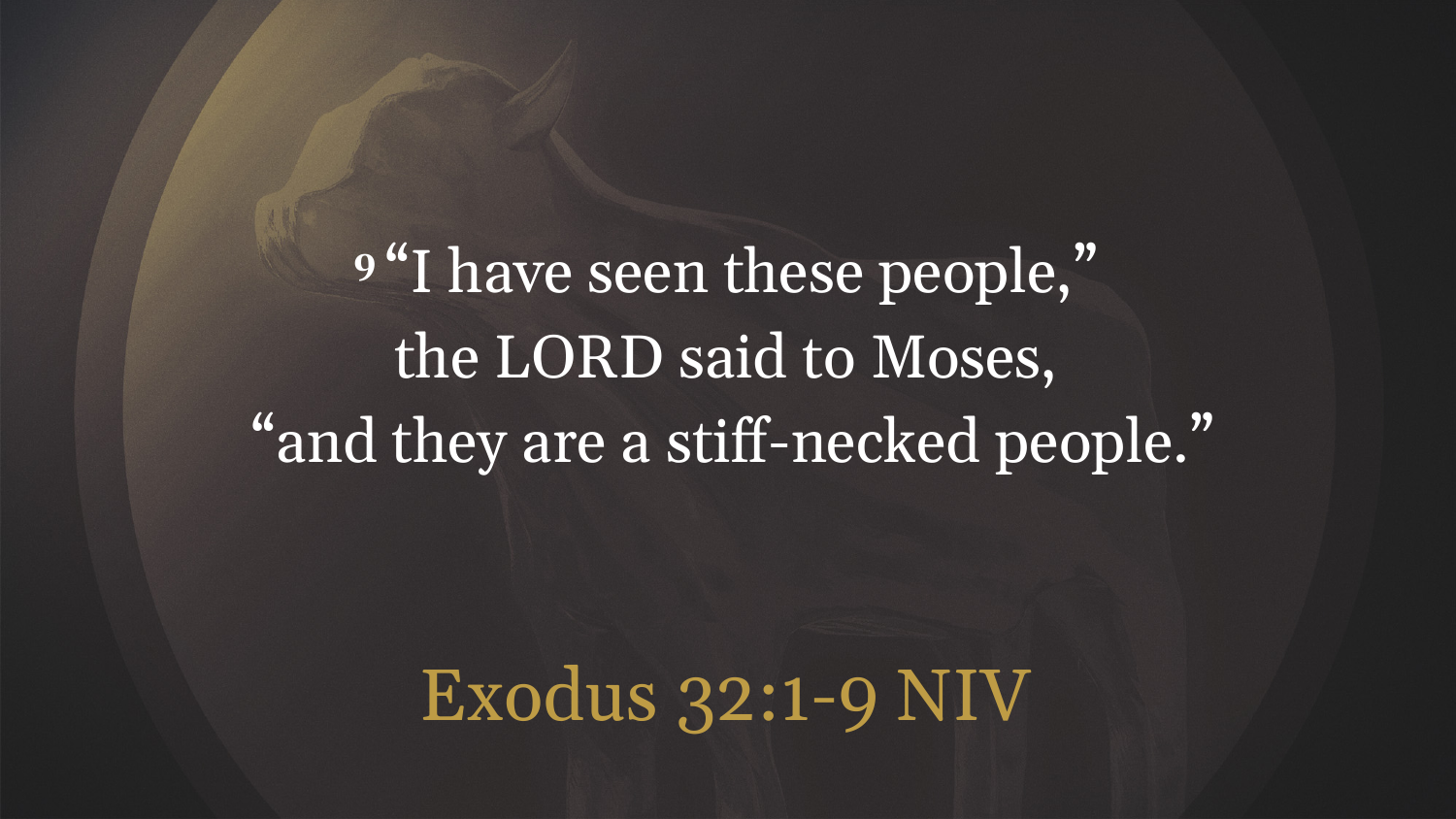

9 “I have seen these people,”
the Lord said to Moses,
“and they are a stiff-necked people.”
Exodus 32:1-9 NIV